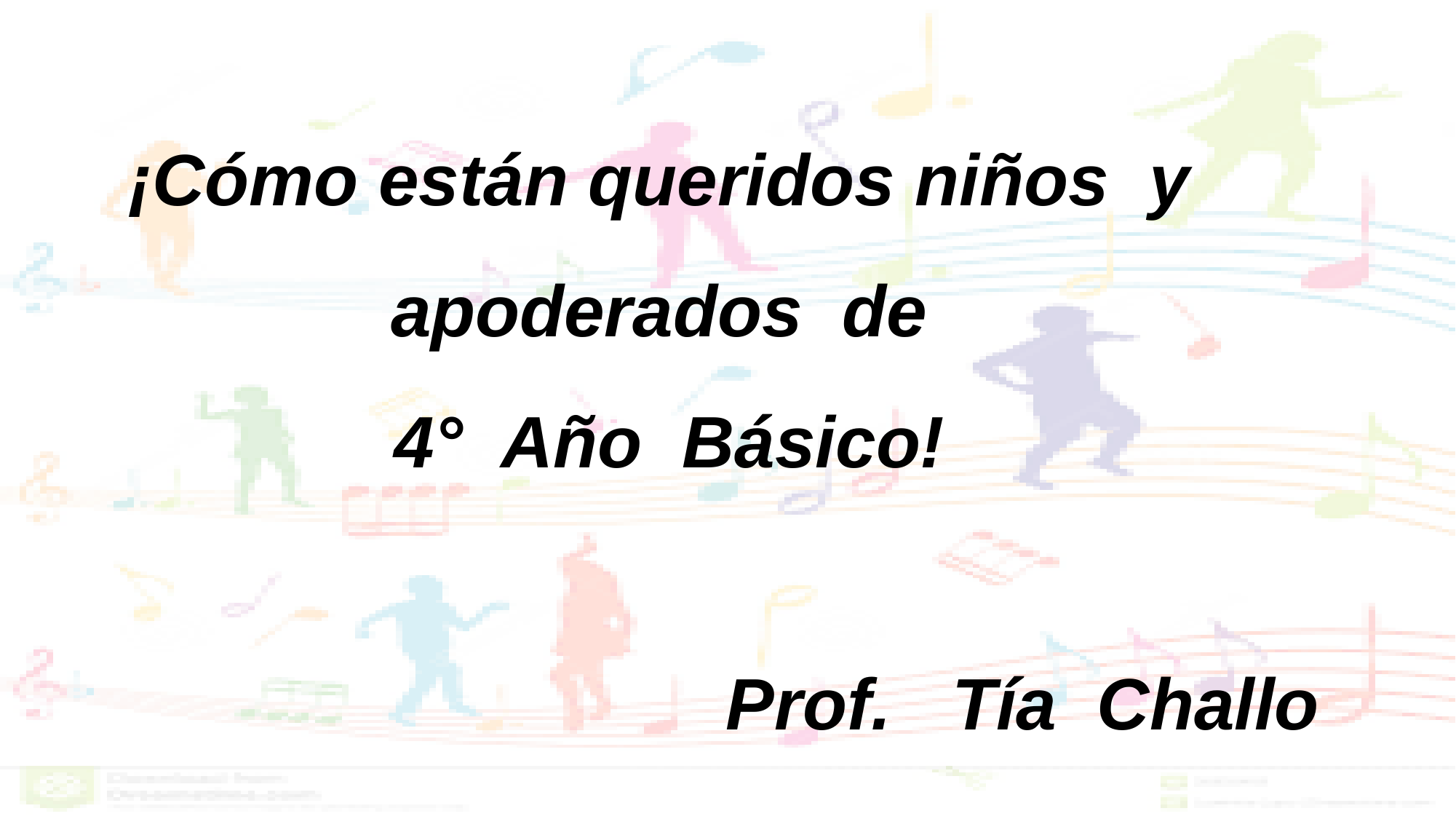

# ¡Cómo están queridos niños  y apoderados  de 4°  Año  Básico! Prof.   Tía  Challo